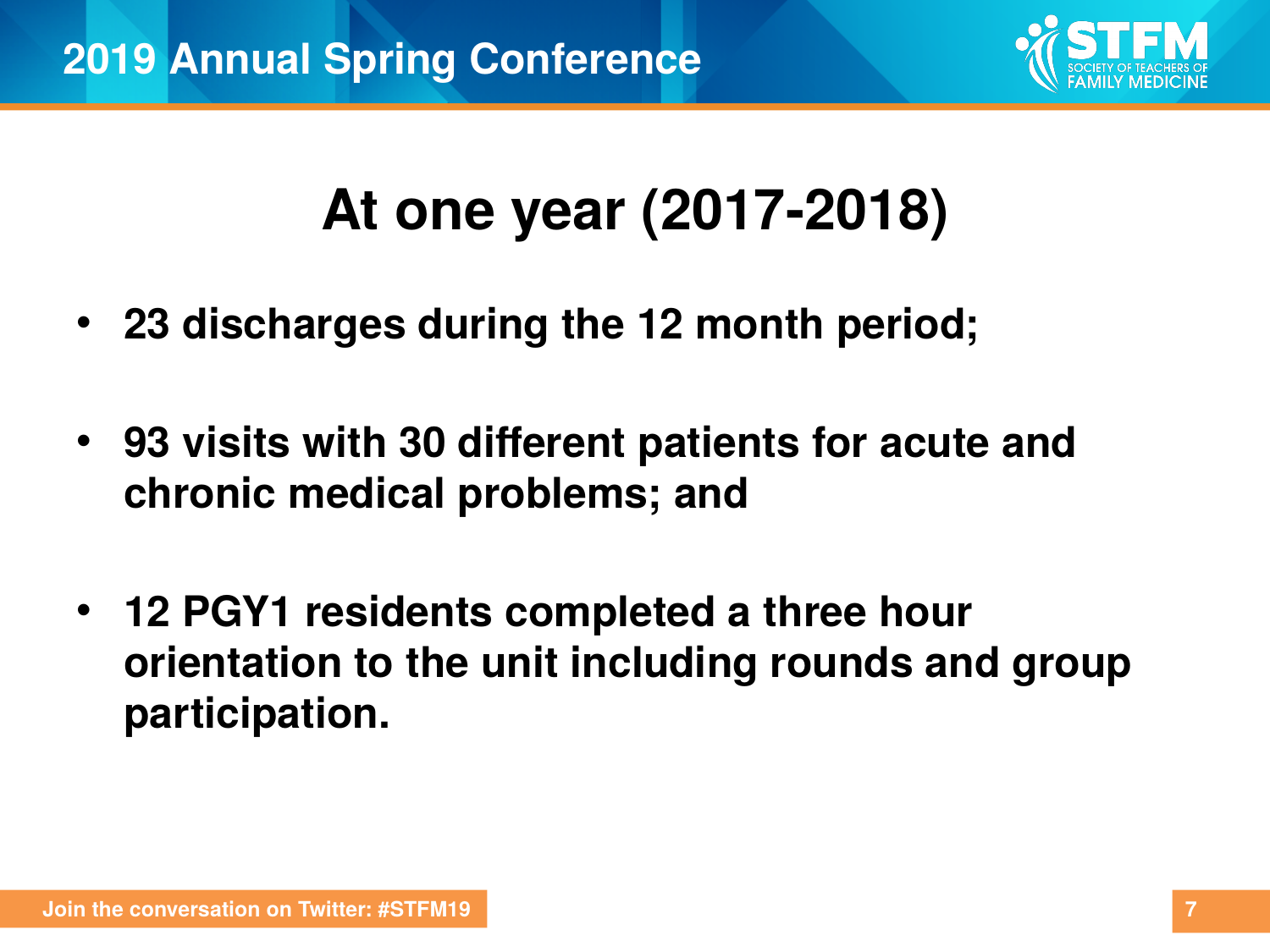

# At one year (2017-2018)
23 discharges during the 12 month period;

93 visits with 30 different patients for acute and chronic medical problems; and

12 PGY1 residents completed a three hour orientation to the unit including rounds and group participation.